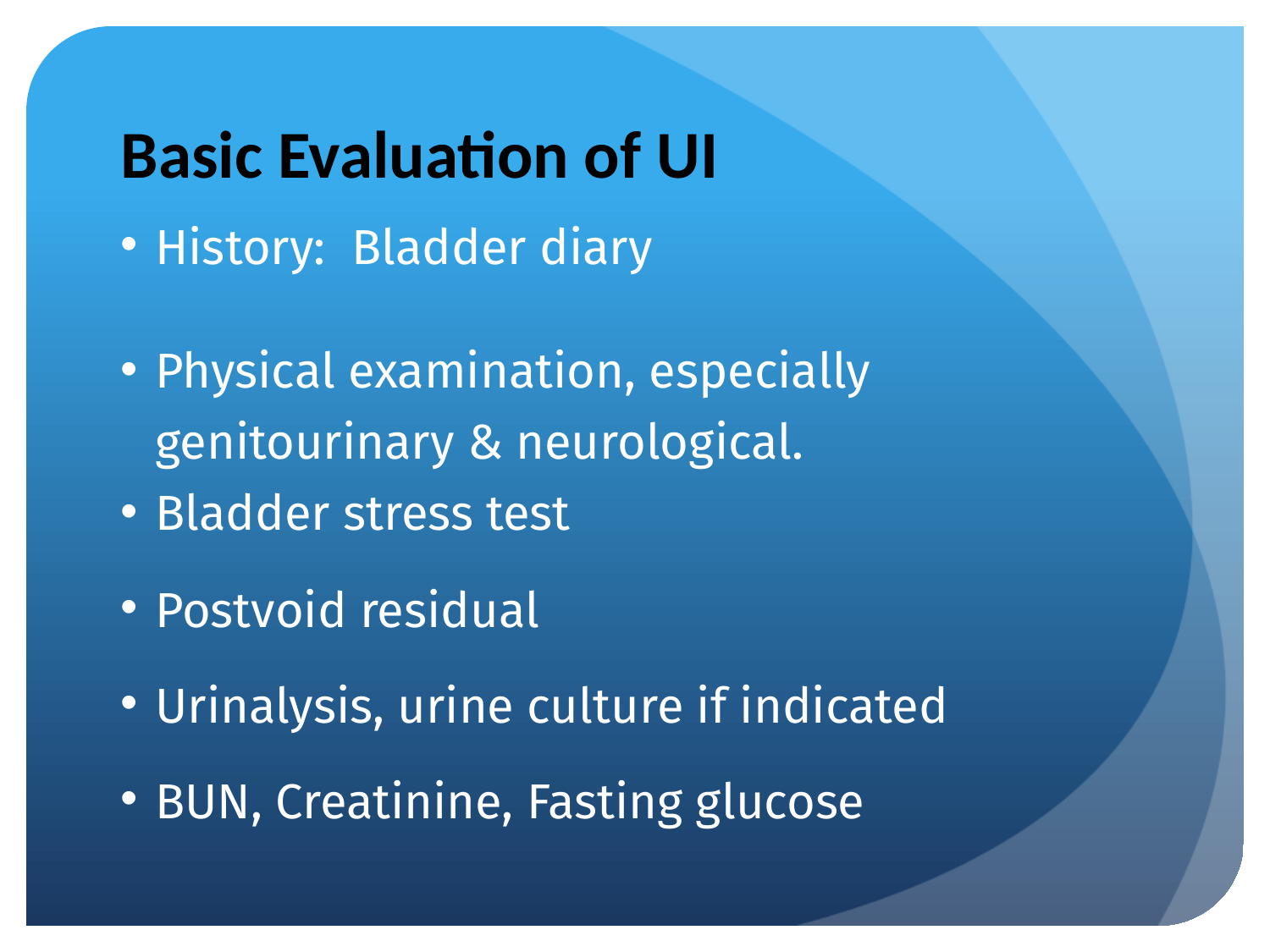

# Basic Evaluation of UI
History:  Bladder diary

Physical examination, especially  genitourinary & neurological.
Bladder stress test

Postvoid residual

Urinalysis, urine culture if indicated

BUN, Creatinine, Fasting glucose